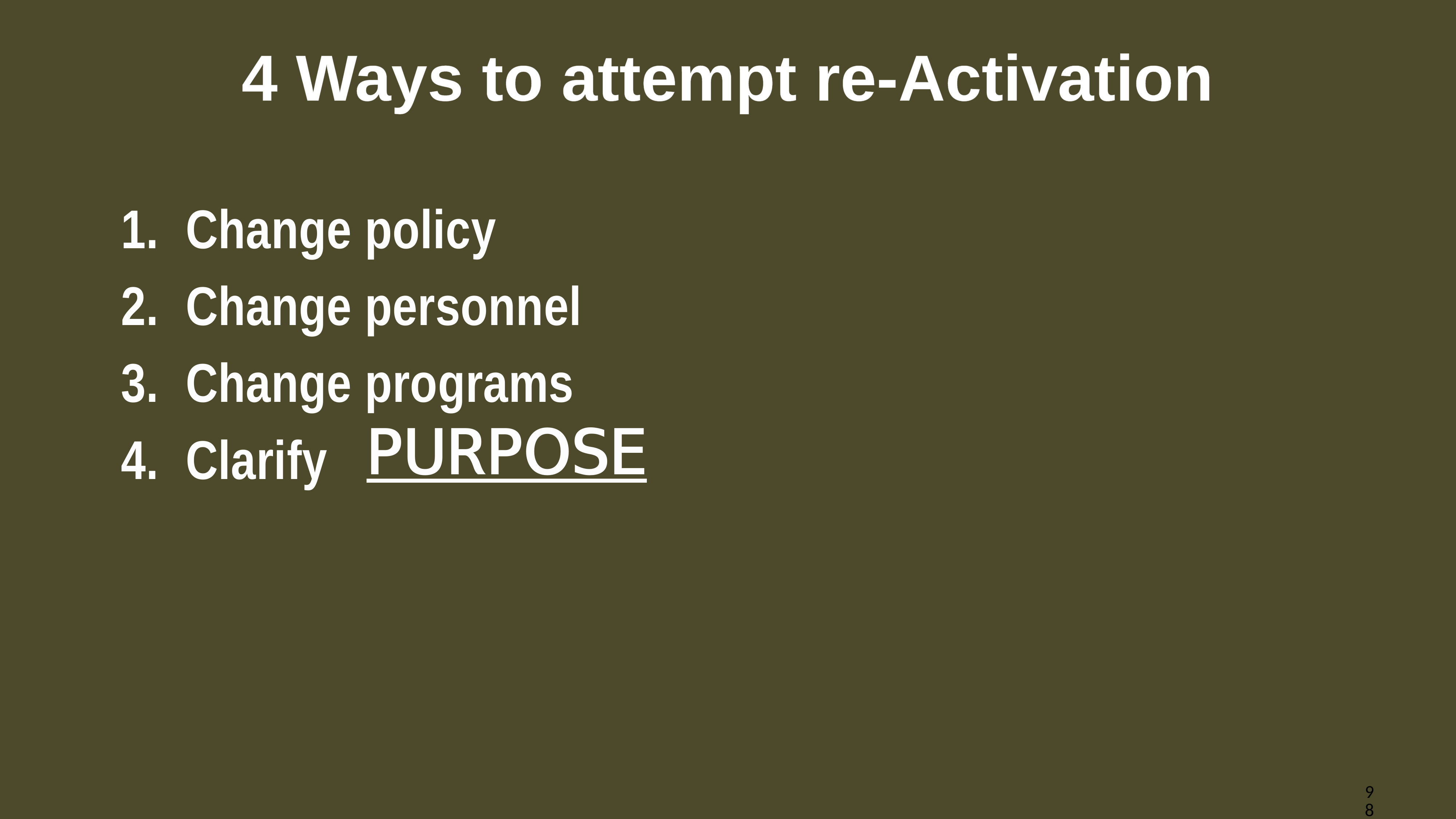

# 4 Ways to attempt re-Activation
Change policy
Change personnel
Change programs
Clarify
PURPOSE
98